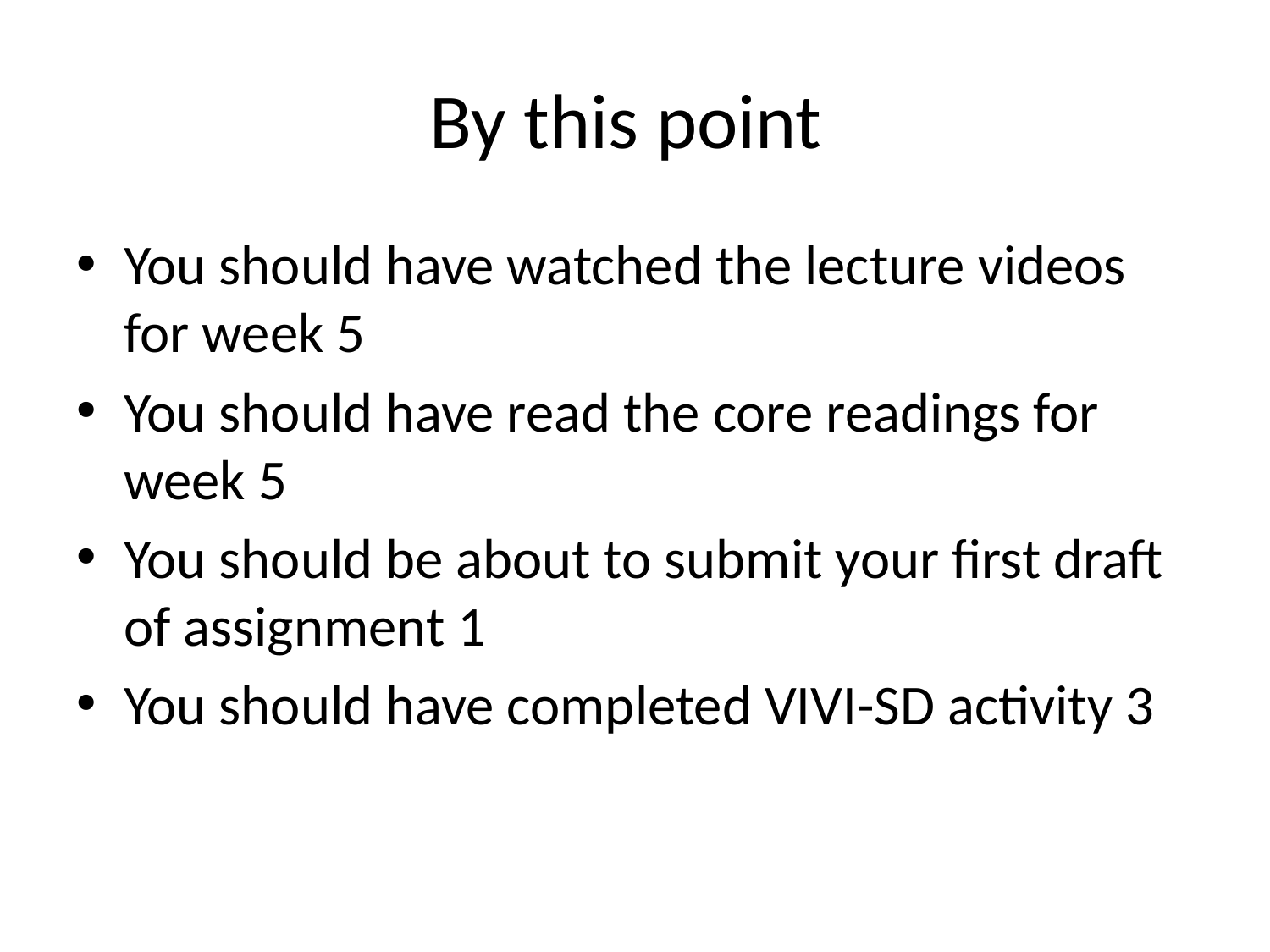

# By this point
You should have watched the lecture videos for week 5
You should have read the core readings for week 5
You should be about to submit your first draft of assignment 1
You should have completed VIVI-SD activity 3